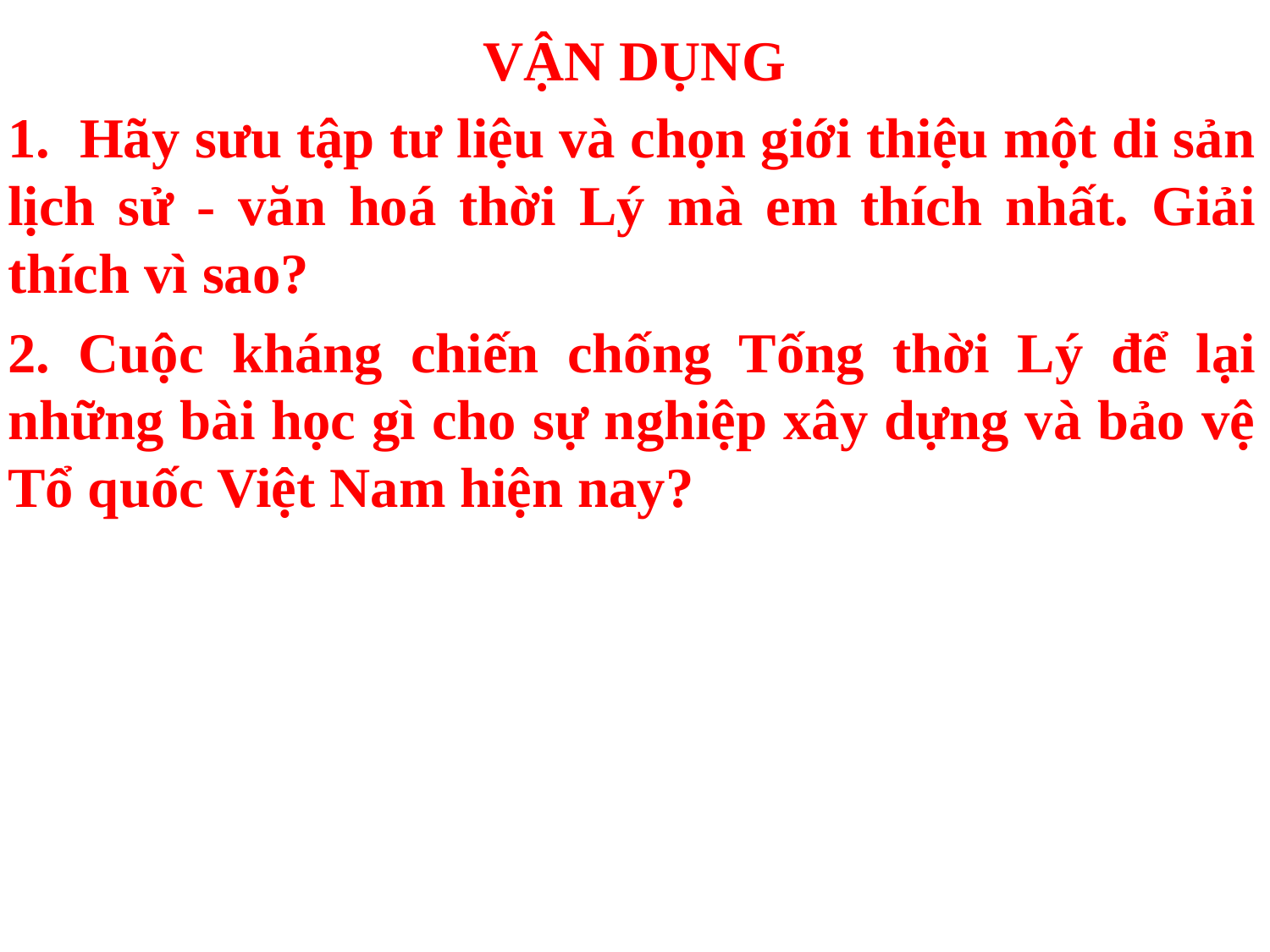

# VẬN DỤNG
1.  Hãy sưu tập tư liệu và chọn giới thiệu một di sản lịch sử - văn hoá thời Lý mà em thích nhất. Giải thích vì sao?
2. Cuộc kháng chiến chống Tống thời Lý để lại những bài học gì cho sự nghiệp xây dựng và bảo vệ Tổ quốc Việt Nam hiện nay?